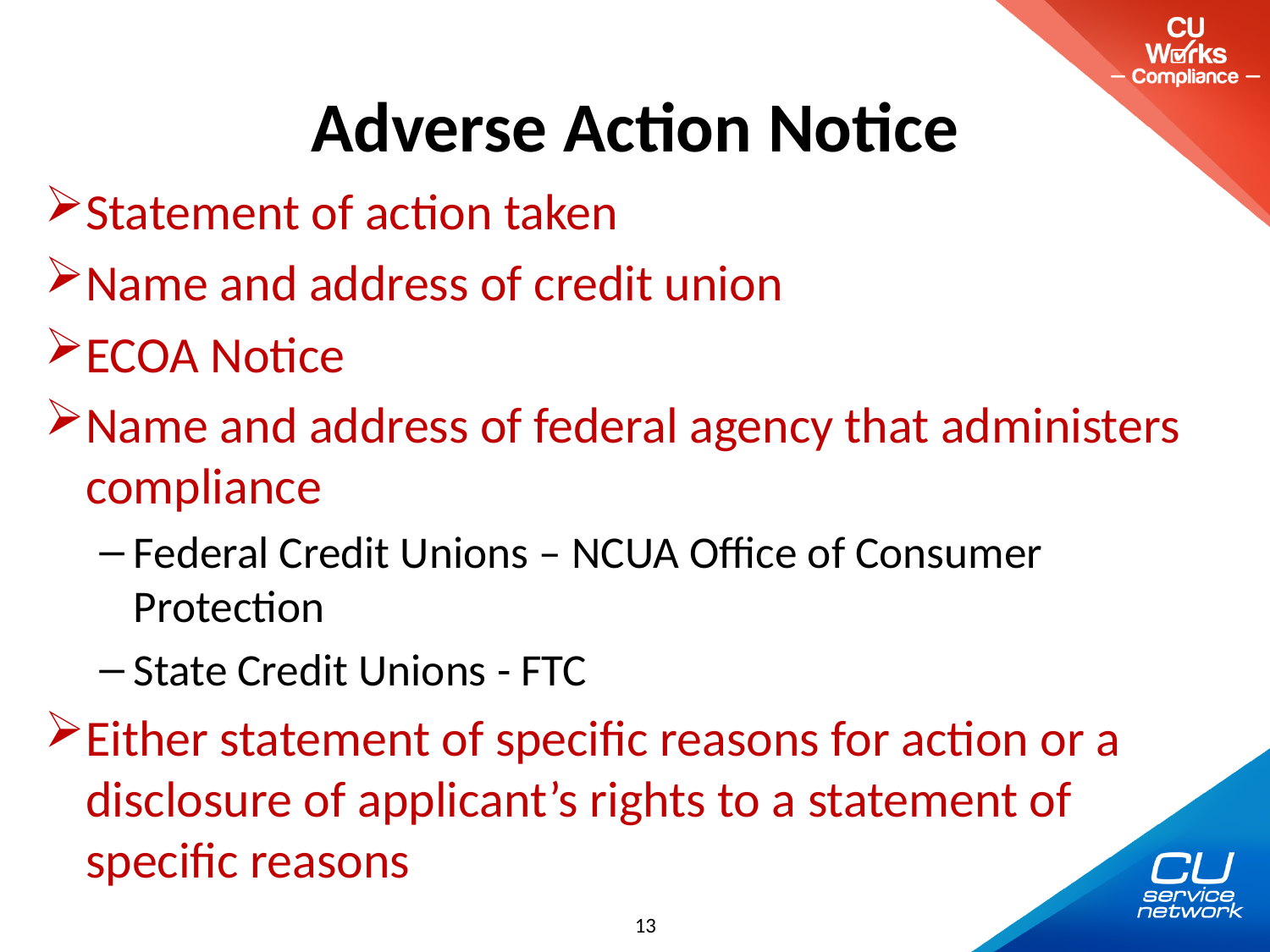

# Adverse Action Notice
Statement of action taken
Name and address of credit union
ECOA Notice
Name and address of federal agency that administers compliance
Federal Credit Unions – NCUA Office of Consumer Protection
State Credit Unions - FTC
Either statement of specific reasons for action or a disclosure of applicant’s rights to a statement of specific reasons

13